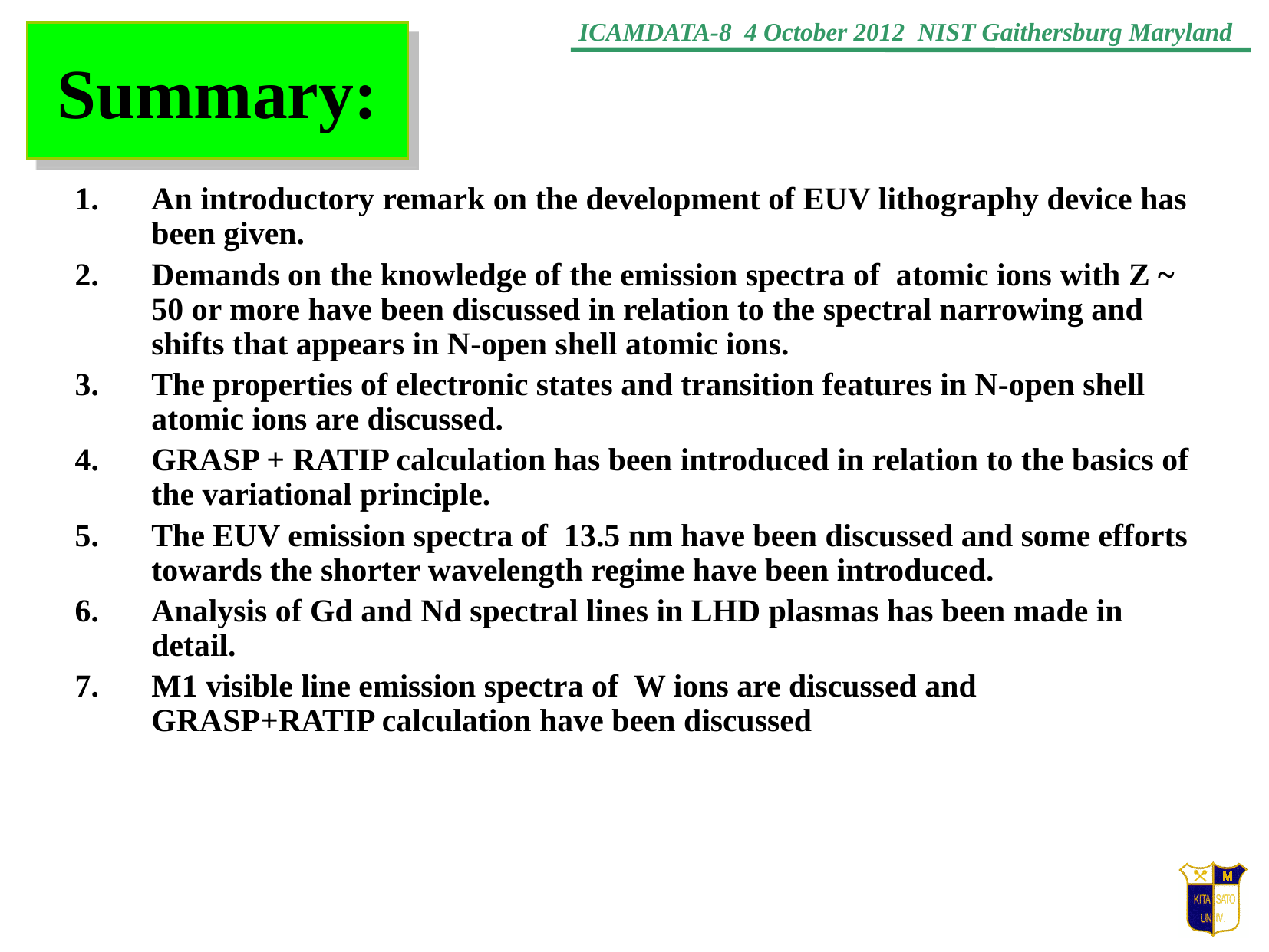

# Summary:
An introductory remark on the development of EUV lithography device has been given.
Demands on the knowledge of the emission spectra of  atomic ions with Z ~ 50 or more have been discussed in relation to the spectral narrowing and shifts that appears in N-open shell atomic ions.
The properties of electronic states and transition features in N-open shell atomic ions are discussed.
GRASP + RATIP calculation has been introduced in relation to the basics of the variational principle.
The EUV emission spectra of  13.5 nm have been discussed and some efforts towards the shorter wavelength regime have been introduced.
Analysis of Gd and Nd spectral lines in LHD plasmas has been made in detail.
M1 visible line emission spectra of  W ions are discussed and GRASP+RATIP calculation have been discussed